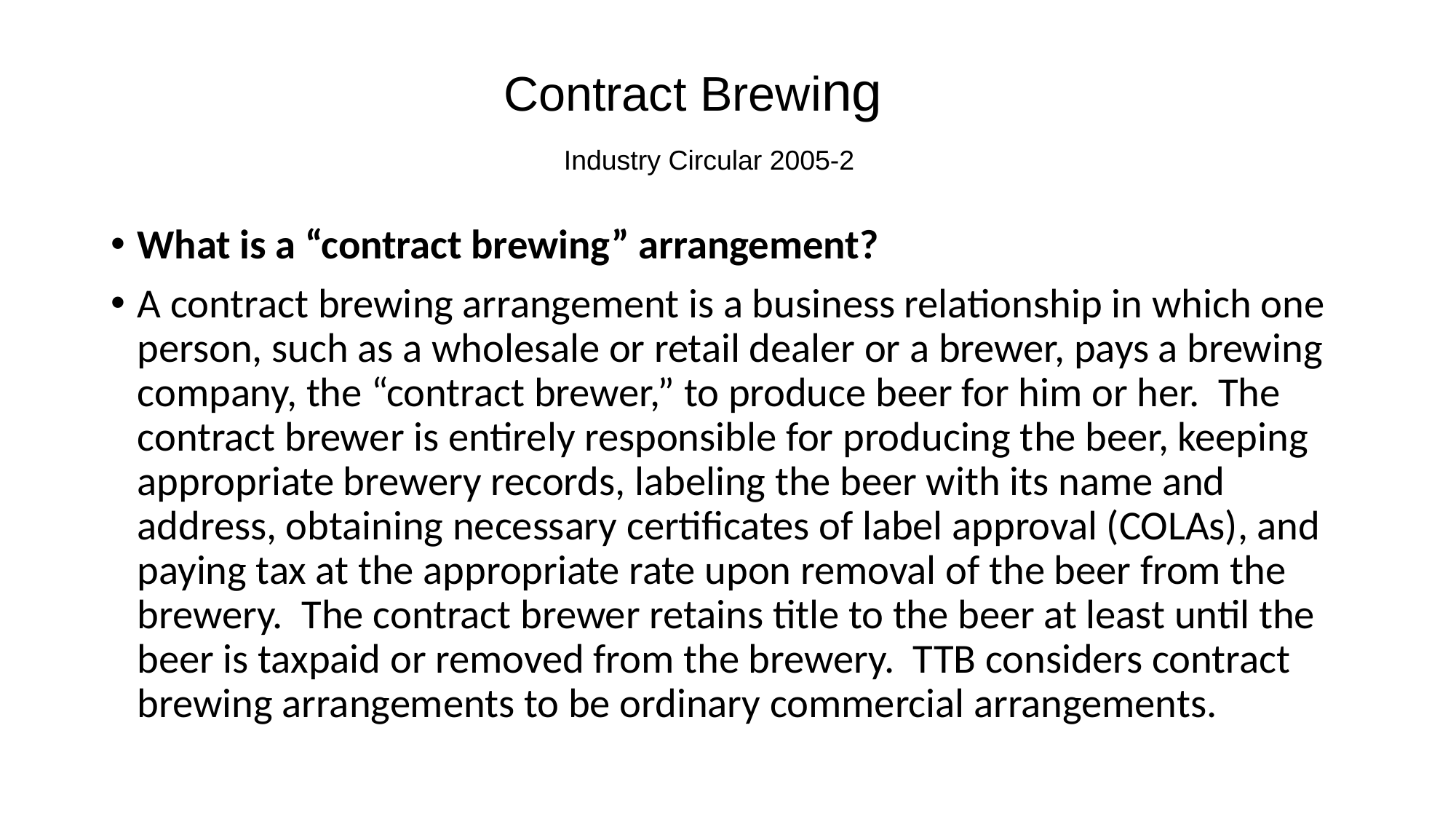

# Contract Brewing Industry Circular 2005-2
What is a “contract brewing” arrangement?
A contract brewing arrangement is a business relationship in which one person, such as a wholesale or retail dealer or a brewer, pays a brewing company, the “contract brewer,” to produce beer for him or her.  The contract brewer is entirely responsible for producing the beer, keeping appropriate brewery records, labeling the beer with its name and address, obtaining necessary certificates of label approval (COLAs), and paying tax at the appropriate rate upon removal of the beer from the brewery.  The contract brewer retains title to the beer at least until the beer is taxpaid or removed from the brewery.  TTB considers contract brewing arrangements to be ordinary commercial arrangements.